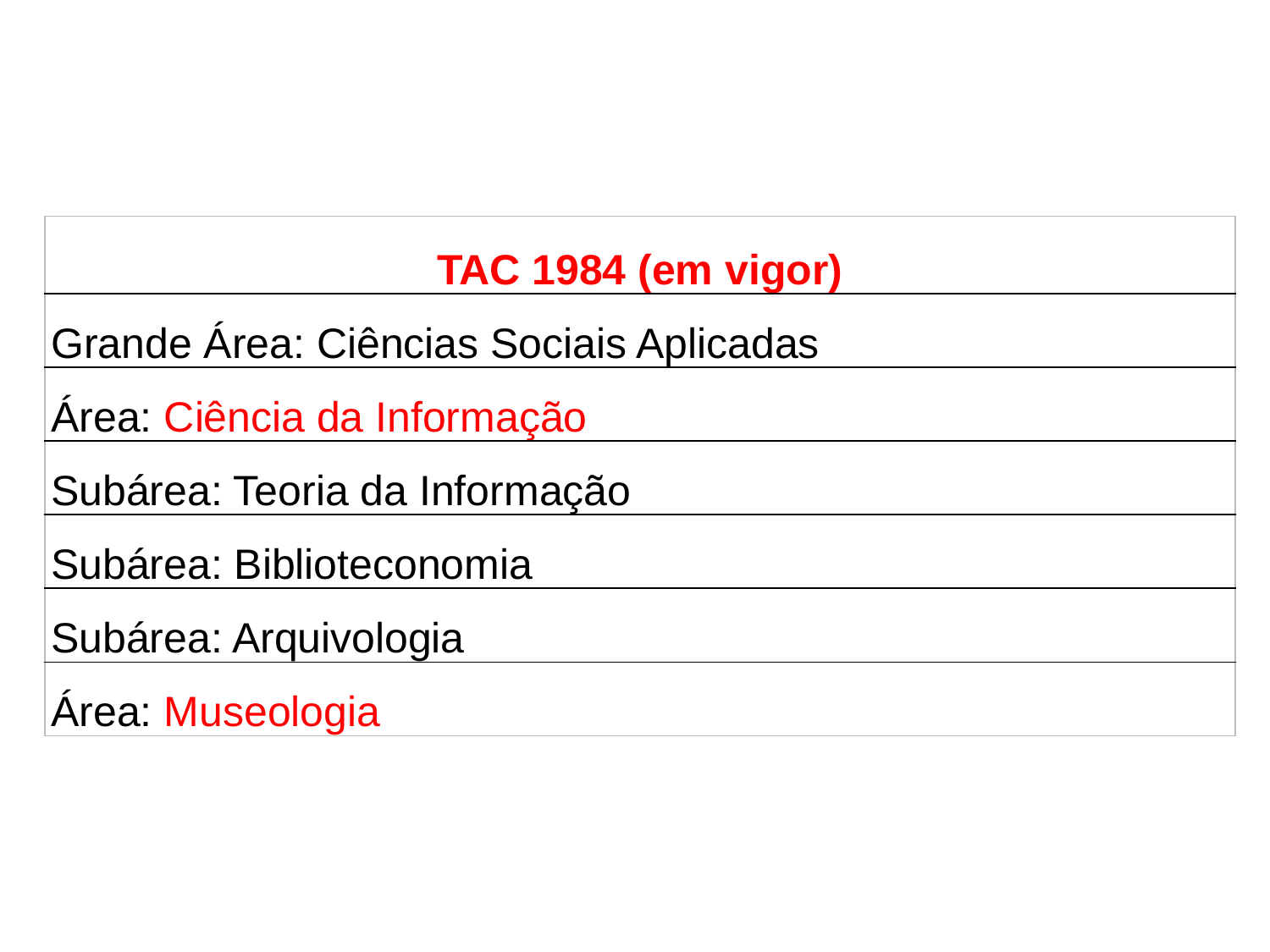

| TAC 1984 (em vigor) |
| --- |
| Grande Área: Ciências Sociais Aplicadas |
| Área: Ciência da Informação |
| Subárea: Teoria da Informação |
| Subárea: Biblioteconomia |
| Subárea: Arquivologia |
| Área: Museologia |